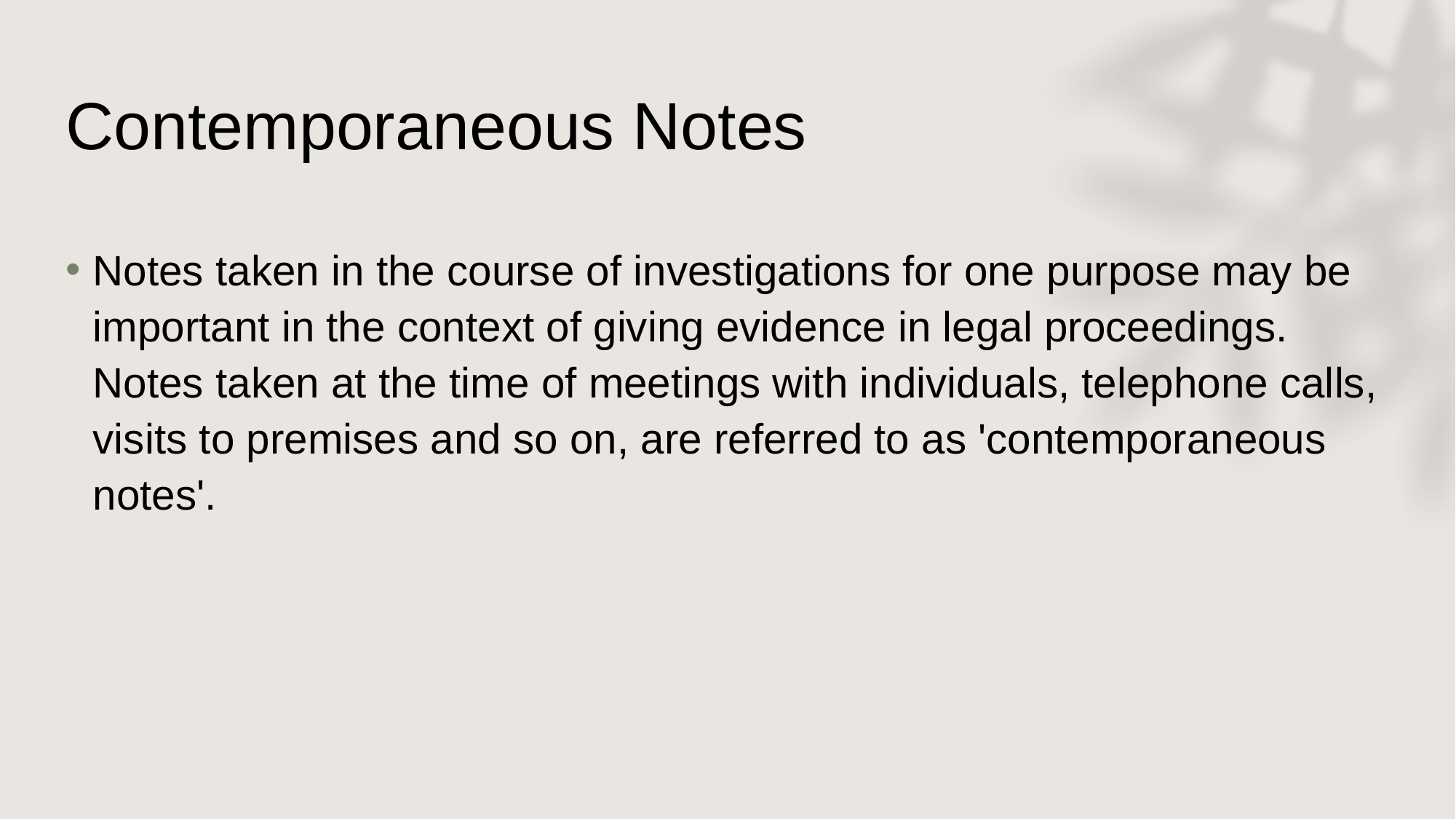

# Contemporaneous Notes
Notes taken in the course of investigations for one purpose may be important in the context of giving evidence in legal proceedings. Notes taken at the time of meetings with individuals, telephone calls, visits to premises and so on, are referred to as 'contemporaneous notes'.